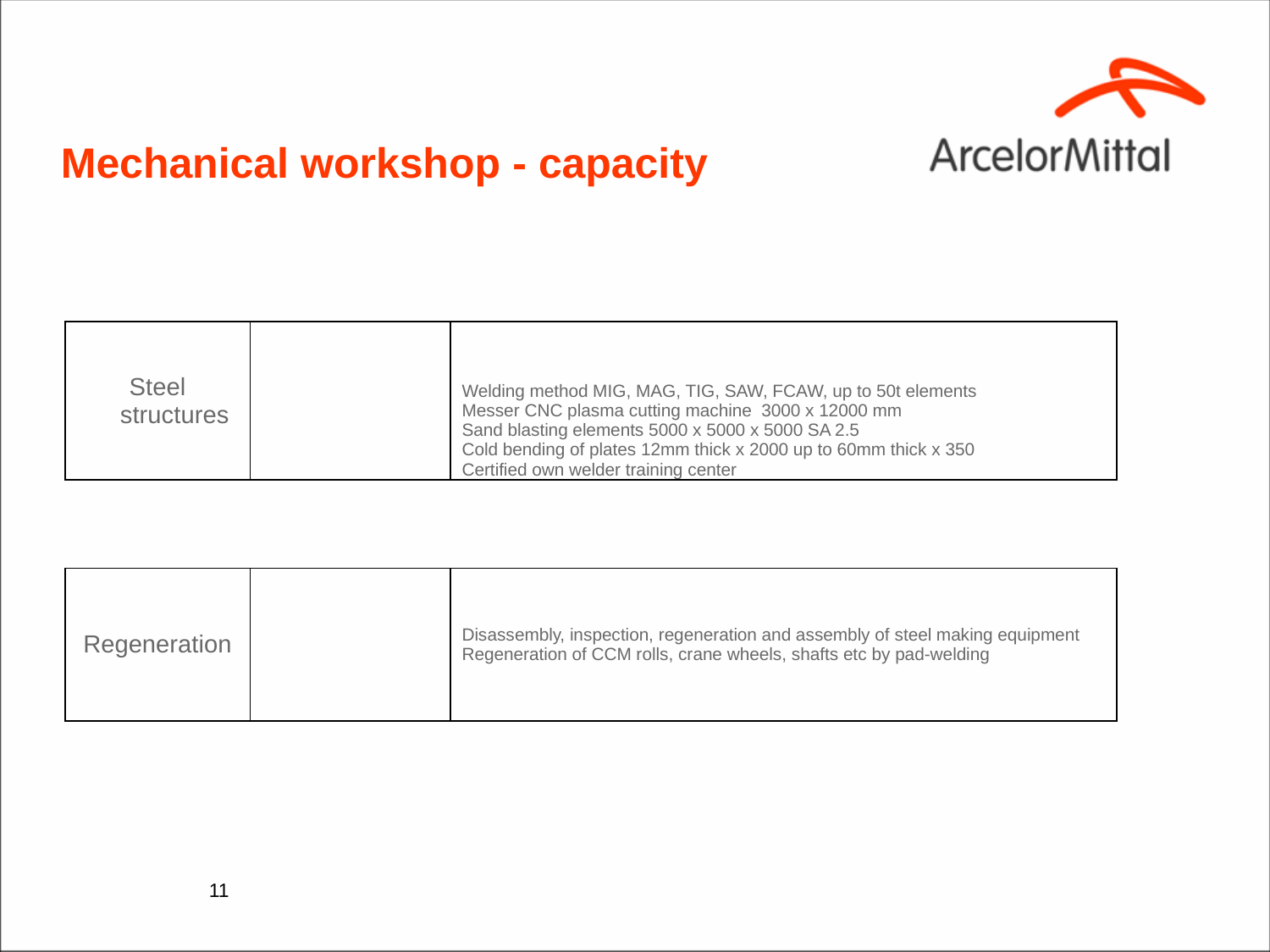

# Mechanical workshop - capacity
| Steel structures |  | Welding method MIG, MAG, TIG, SAW, FCAW, up to 50t elements Messer CNC plasma cutting machine 3000 x 12000 mm Sand blasting elements 5000 x 5000 x 5000 SA 2.5  Cold bending of plates 12mm thick x 2000 up to 60mm thick x 350 Certified own welder training center |
| --- | --- | --- |
|  |  |  |
| Regeneration |  | Disassembly, inspection, regeneration and assembly of steel making equipment Regeneration of CCM rolls, crane wheels, shafts etc by pad-welding |
11